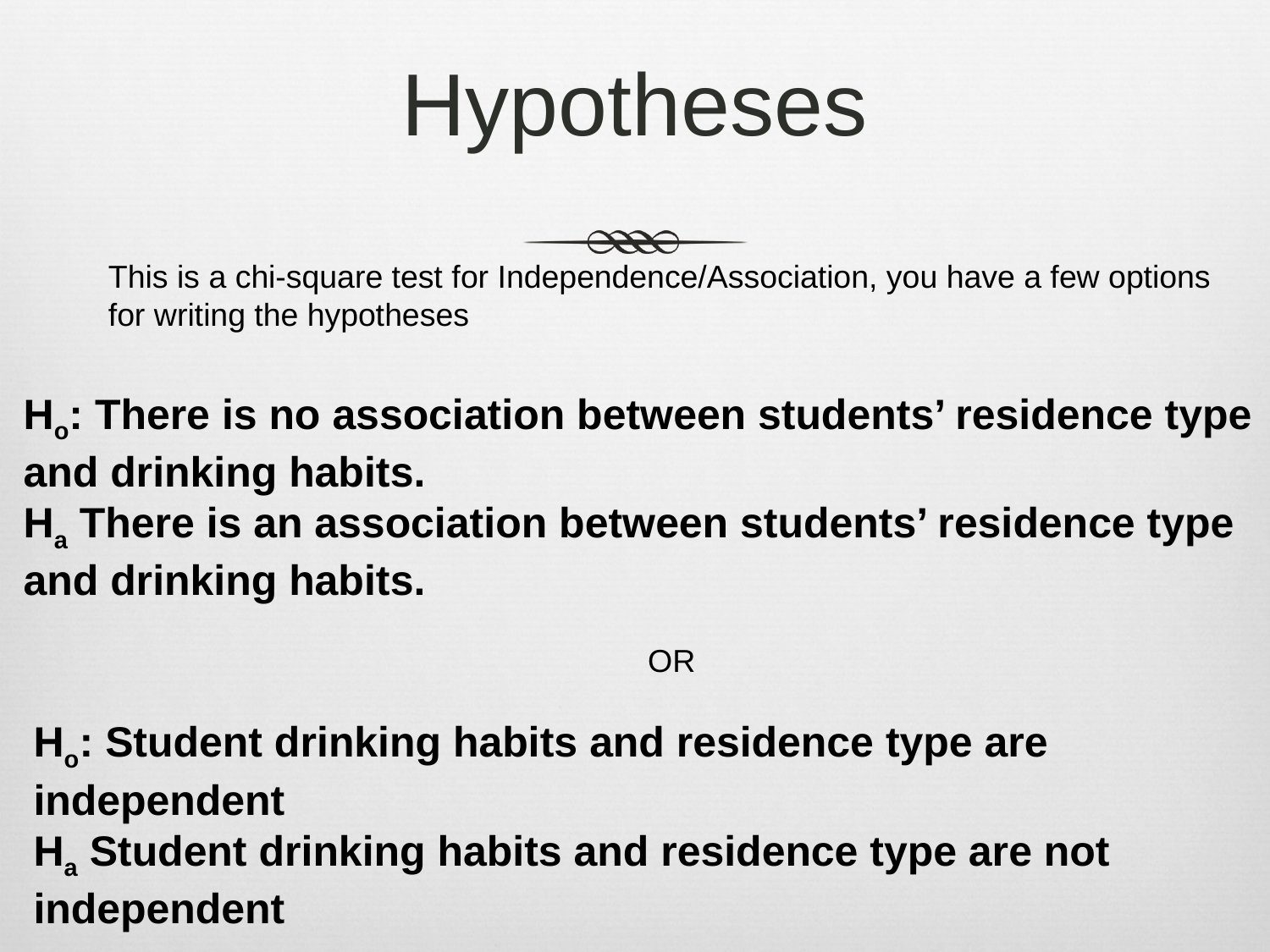

# Hypotheses
This is a chi-square test for Independence/Association, you have a few options for writing the hypotheses
Ho: There is no association between students’ residence type and drinking habits.
Ha There is an association between students’ residence type and drinking habits.
OR
Ho: Student drinking habits and residence type are independent
Ha Student drinking habits and residence type are not independent